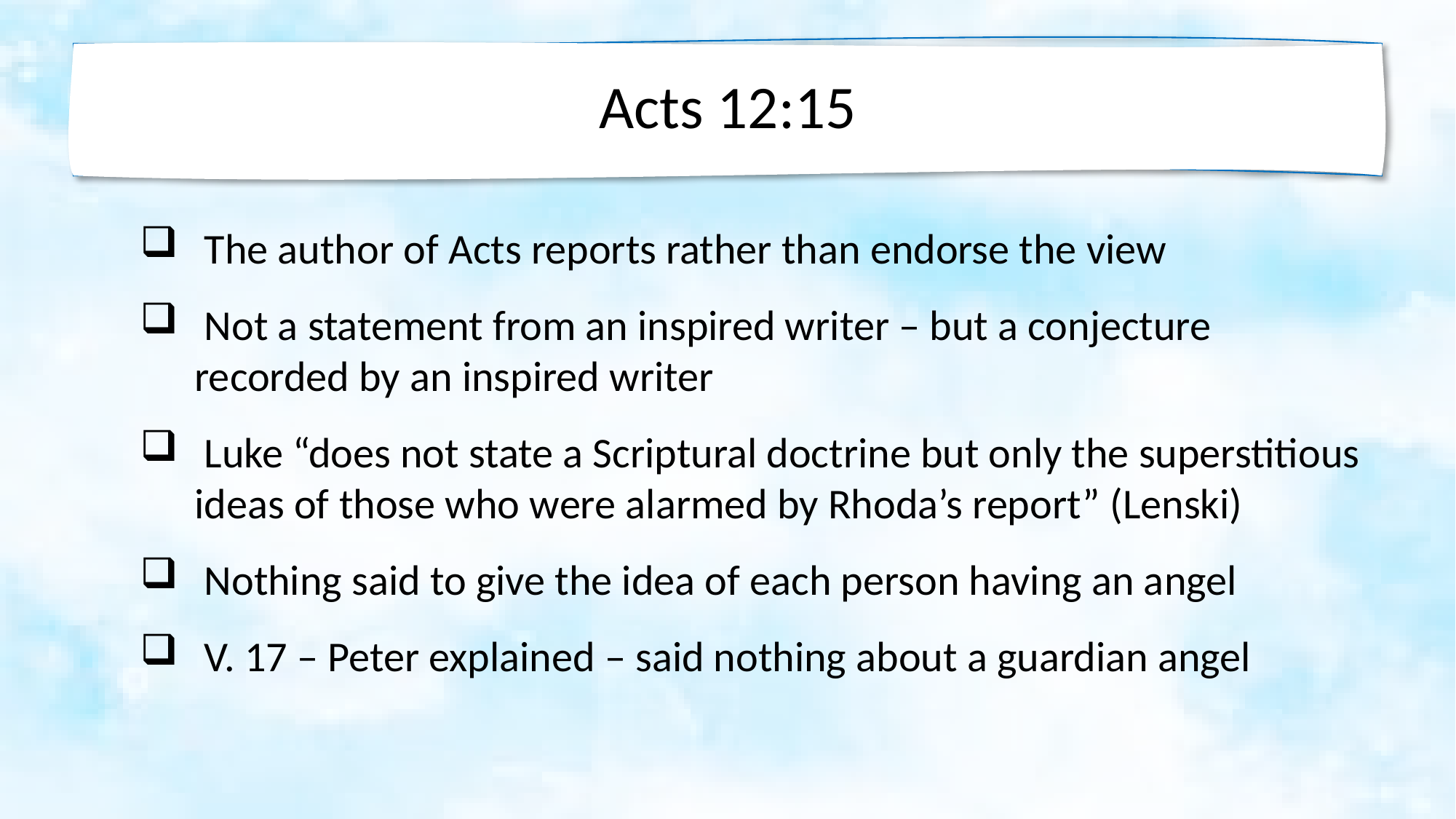

Acts 12:15
 The author of Acts reports rather than endorse the view

 Not a statement from an inspired writer – but a conjecture recorded by an inspired writer

 Luke “does not state a Scriptural doctrine but only the superstitious ideas of those who were alarmed by Rhoda’s report” (Lenski)

 Nothing said to give the idea of each person having an angel

 V. 17 – Peter explained – said nothing about a guardian angel